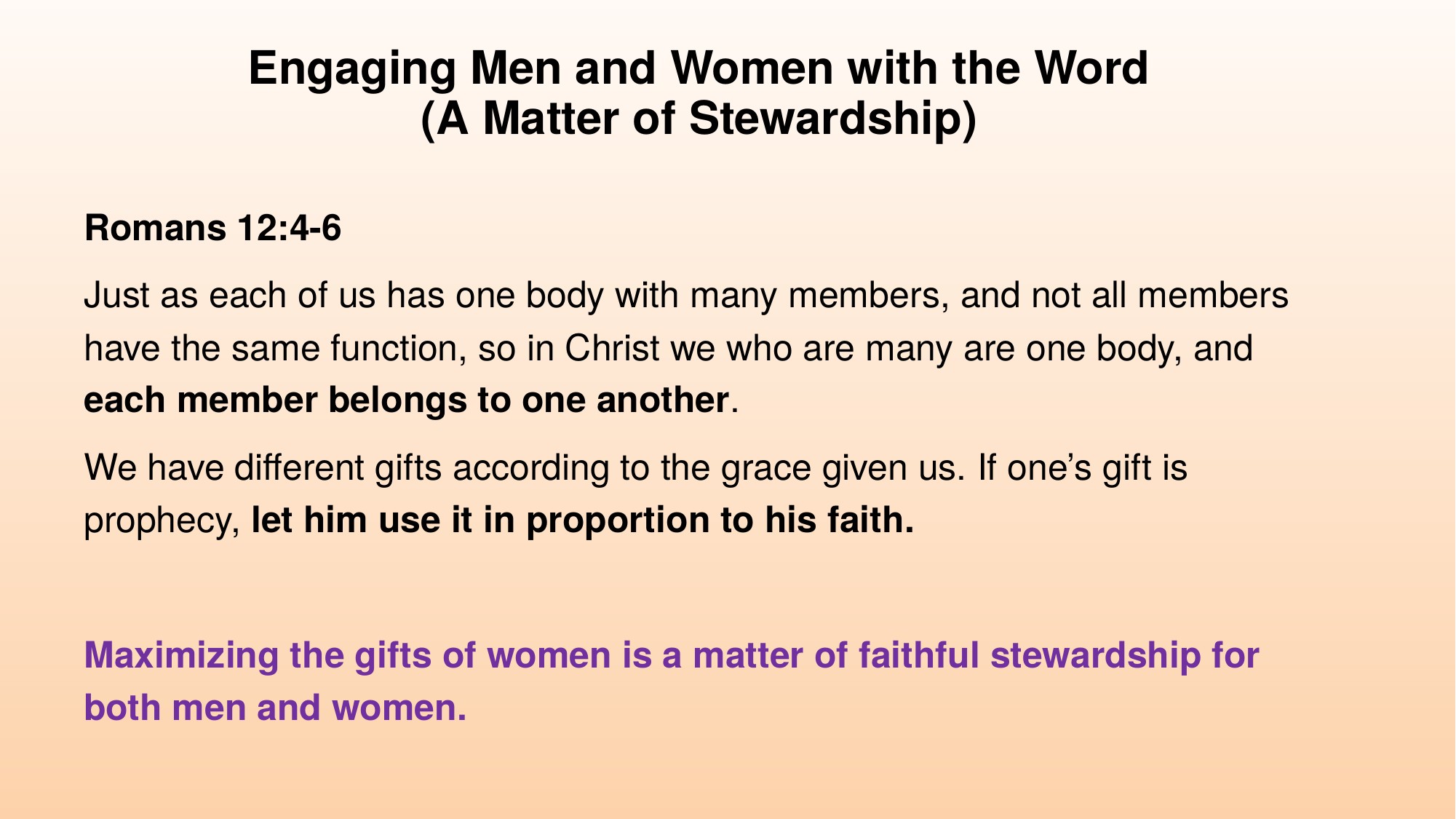

# Engaging Men and Women with the Word (A Matter of Stewardship)
Romans 12:4-6
Just as each of us has one body with many members, and not all members have the same function, so in Christ we who are many are one body, and each member belongs to one another.
We have different gifts according to the grace given us. If one’s gift is prophecy, let him use it in proportion to his faith.

Maximizing the gifts of women is a matter of faithful stewardship for both men and women.